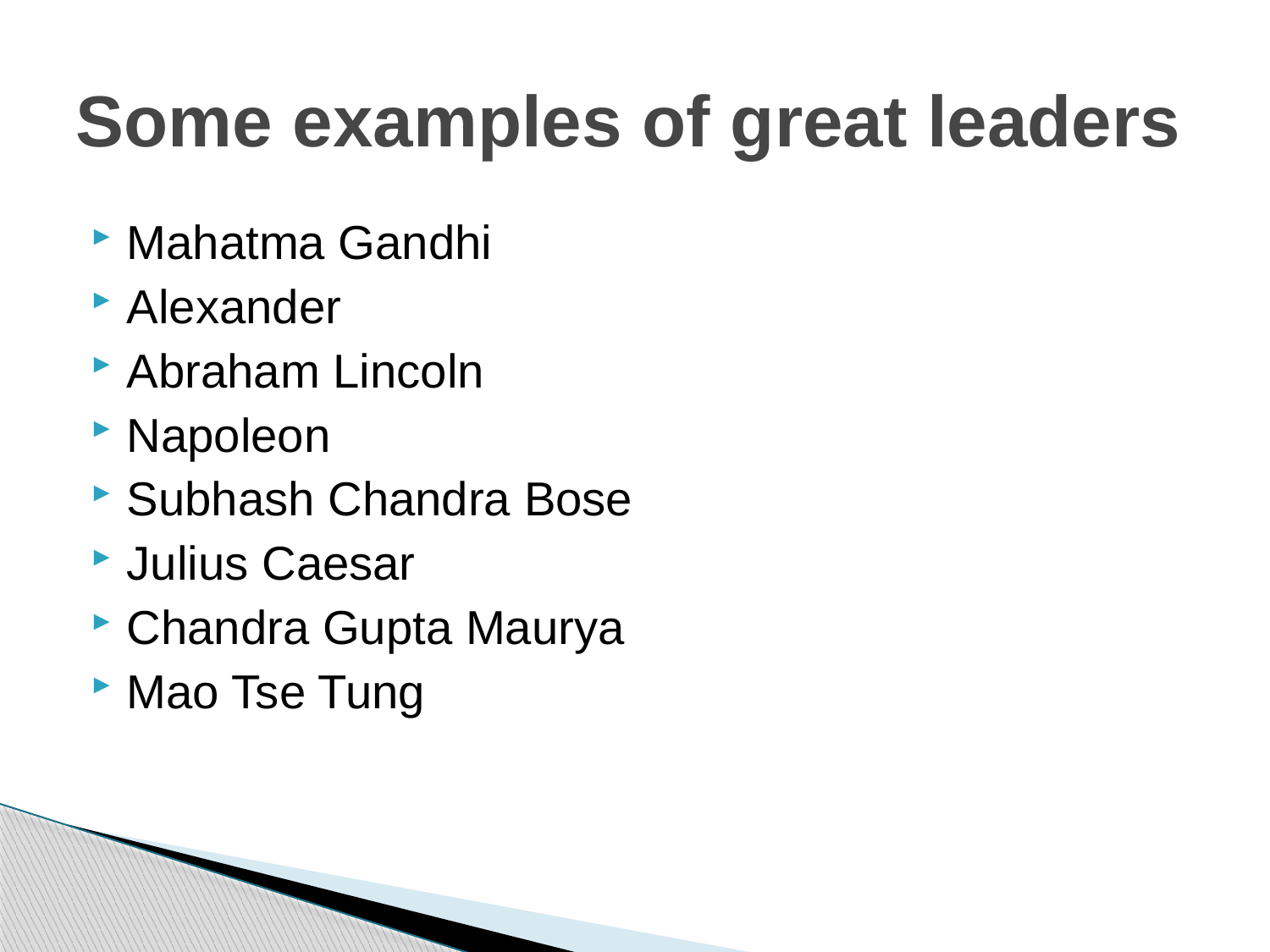

# Some examples of great leaders
Mahatma Gandhi
Alexander
Abraham Lincoln
Napoleon
Subhash Chandra Bose
Julius Caesar
Chandra Gupta Maurya
Mao Tse Tung